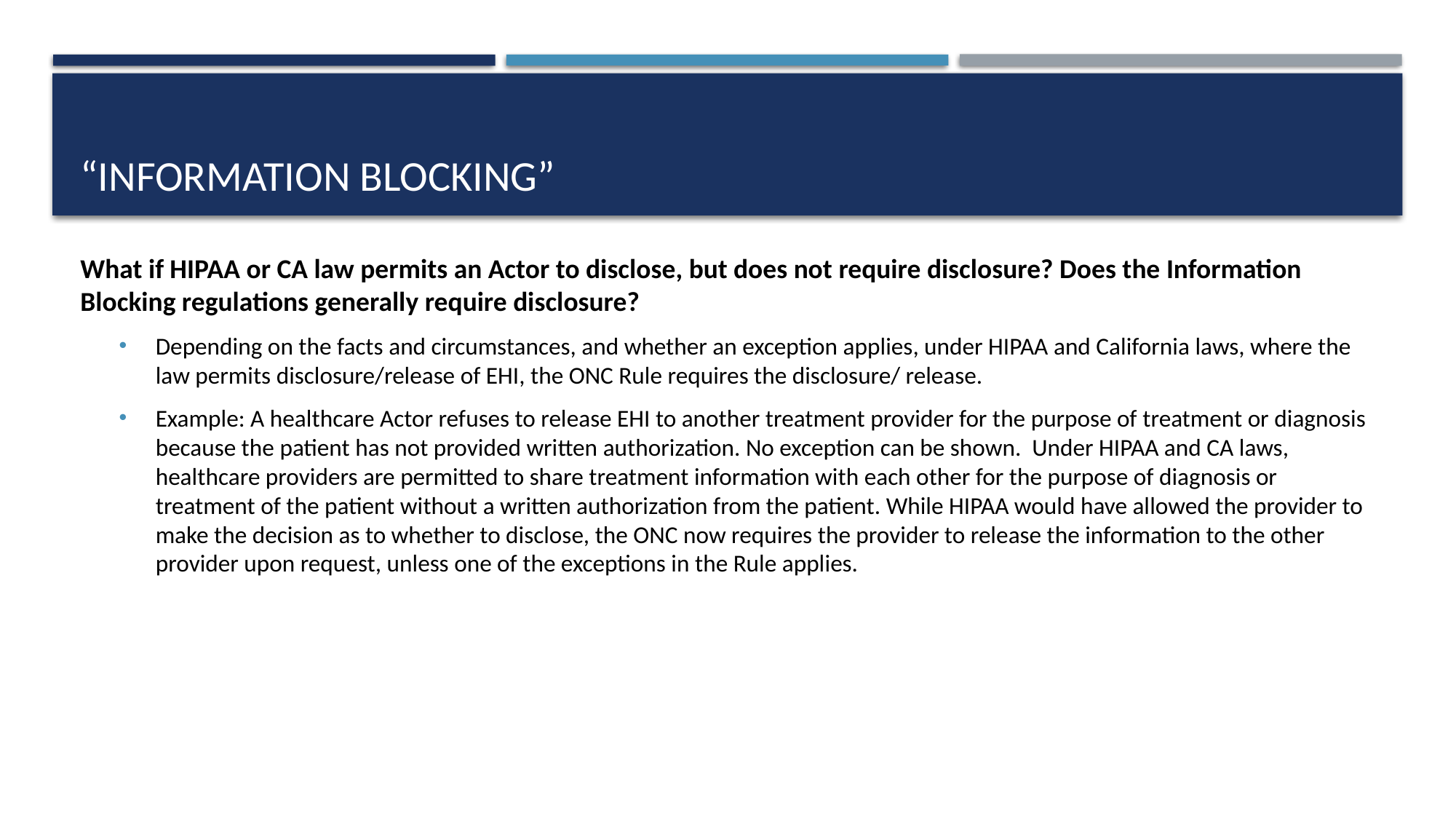

# “Information Blocking”
What if HIPAA or CA law permits an Actor to disclose, but does not require disclosure? Does the Information Blocking regulations generally require disclosure?
Depending on the facts and circumstances, and whether an exception applies, under HIPAA and California laws, where the law permits disclosure/release of EHI, the ONC Rule requires the disclosure/ release.
Example: A healthcare Actor refuses to release EHI to another treatment provider for the purpose of treatment or diagnosis because the patient has not provided written authorization. No exception can be shown.  Under HIPAA and CA laws, healthcare providers are permitted to share treatment information with each other for the purpose of diagnosis or treatment of the patient without a written authorization from the patient. While HIPAA would have allowed the provider to make the decision as to whether to disclose, the ONC now requires the provider to release the information to the other provider upon request, unless one of the exceptions in the Rule applies.